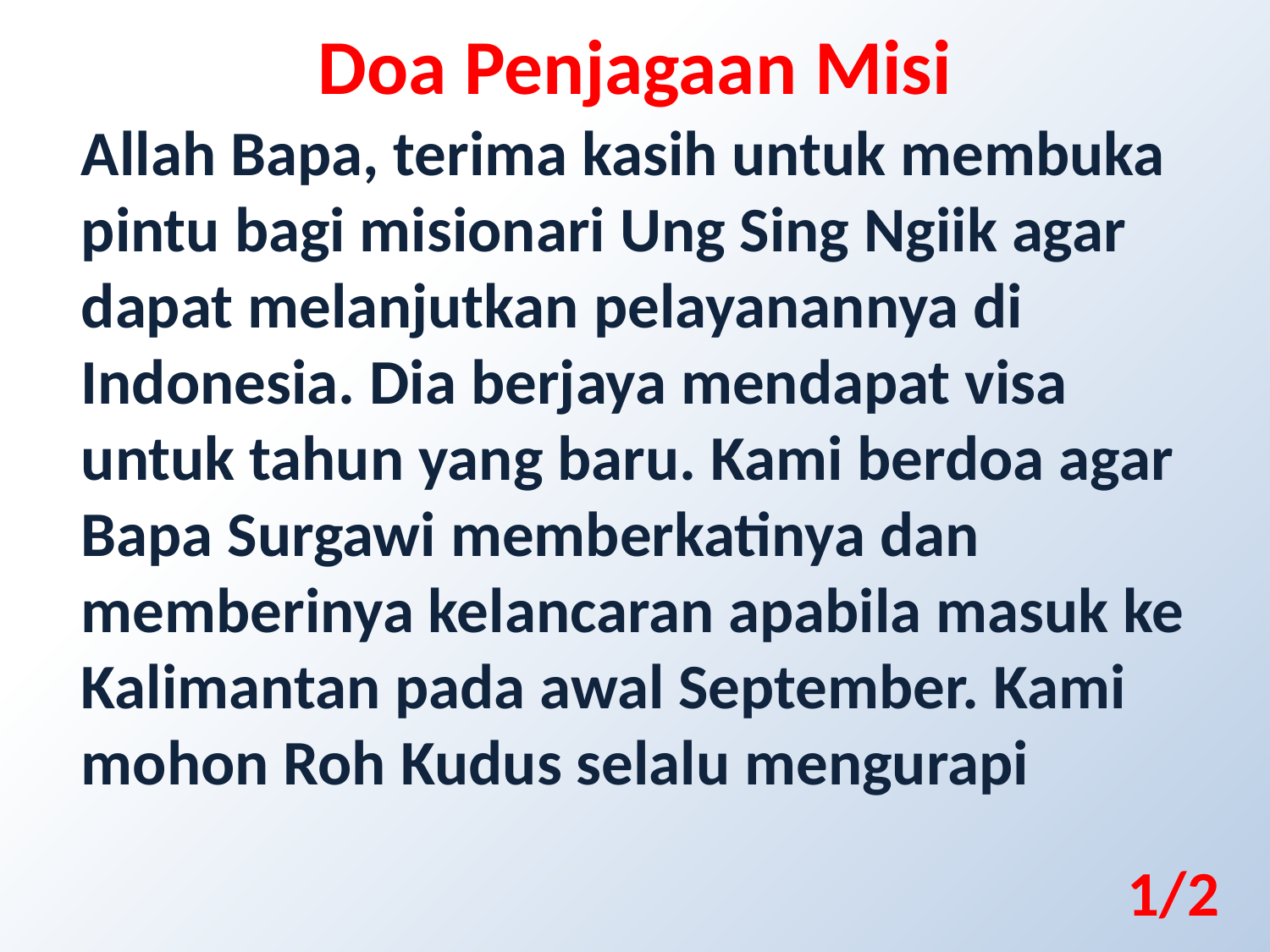

Doa Penjagaan Misi
Allah Bapa, terima kasih untuk membuka pintu bagi misionari Ung Sing Ngiik agar dapat melanjutkan pelayanannya di Indonesia. Dia berjaya mendapat visa untuk tahun yang baru. Kami berdoa agar Bapa Surgawi memberkatinya dan memberinya kelancaran apabila masuk ke Kalimantan pada awal September. Kami mohon Roh Kudus selalu mengurapi
1/2